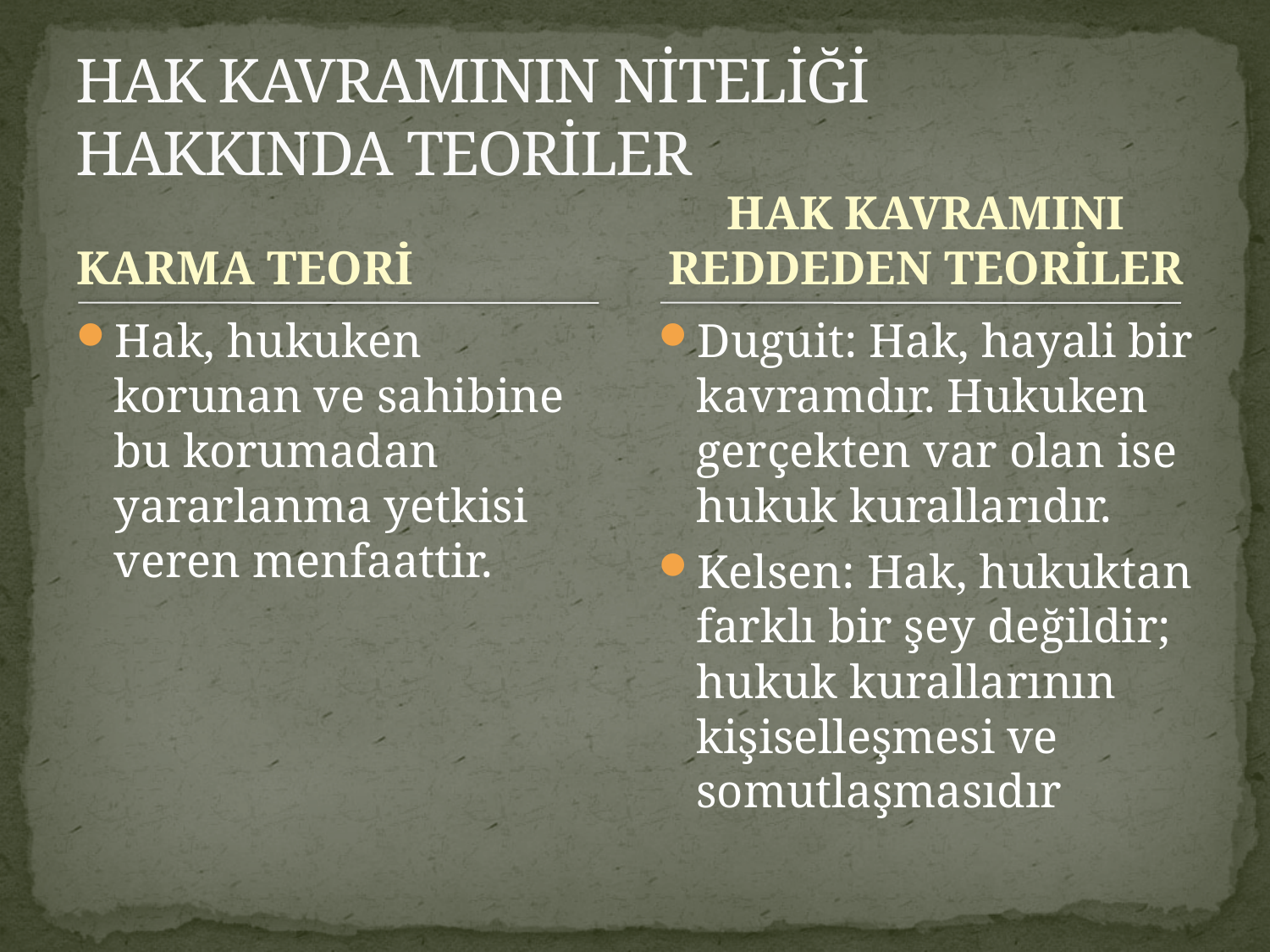

# HAK KAVRAMININ NİTELİĞİ HAKKINDA TEORİLER
KARMA TEORİ
HAK KAVRAMINI REDDEDEN TEORİLER
Hak, hukuken korunan ve sahibine bu korumadan yararlanma yetkisi veren menfaattir.
Duguit: Hak, hayali bir kavramdır. Hukuken gerçekten var olan ise hukuk kurallarıdır.
Kelsen: Hak, hukuktan farklı bir şey değildir; hukuk kurallarının kişiselleşmesi ve somutlaşmasıdır